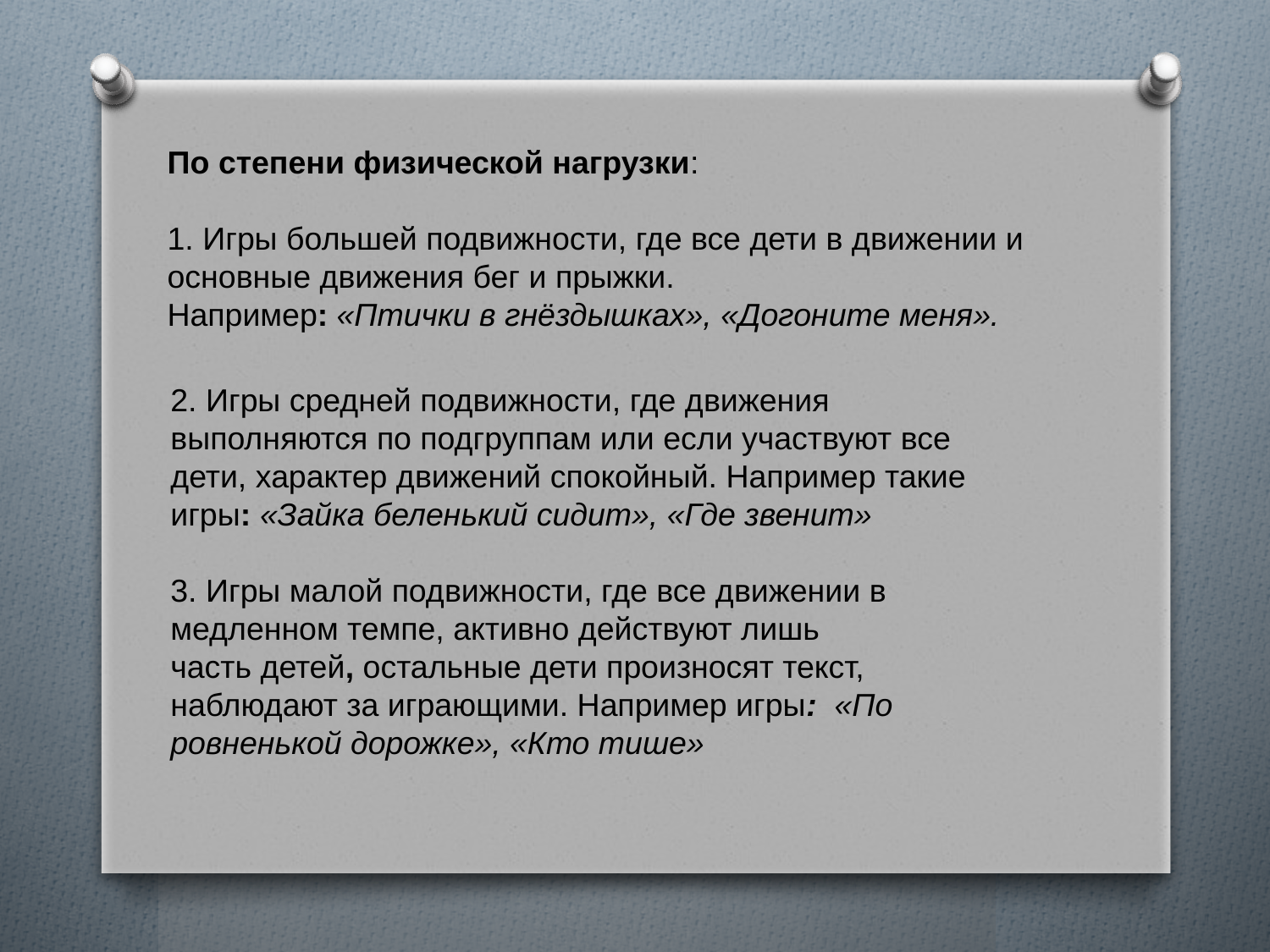

По степени физической нагрузки:

1. Игры большей подвижности, где все дети в движении и основные движения бег и прыжки.
Например: «Птички в гнёздышках», «Догоните меня».

2. Игры средней подвижности, где движения выполняются по подгруппам или если участвуют все дети, характер движений спокойный. Например такие игры: «Зайка беленький сидит», «Где звенит»

3. Игры малой подвижности, где все движении в медленном темпе, активно действуют лишь часть детей, остальные дети произносят текст, наблюдают за играющими. Например игры:  «По ровненькой дорожке», «Кто тише»